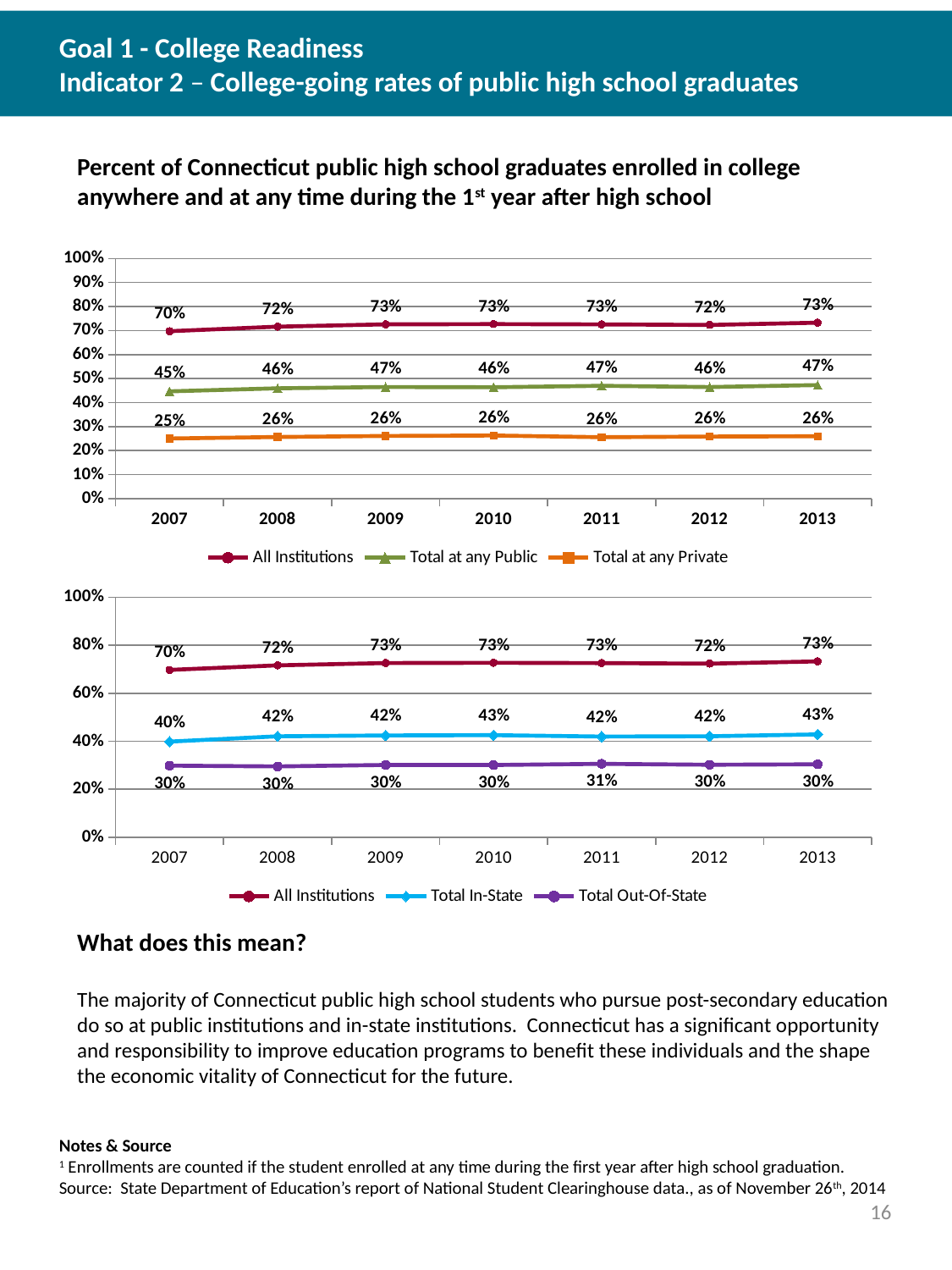

# Goal 1 - College Readiness Indicator 2 – College-going rates of public high school graduates
Percent of Connecticut public high school graduates enrolled in college anywhere and at any time during the 1st year after high school

### Chart

| Category | All Institutions | Total at any Public | Total at any Private |
|---|---|---|---|
| 2007 | 0.6973962361433359 | 0.44699664862077854 | 0.25039958752255737 |
| 2008 | 0.7162575891235535 | 0.4596284572673966 | 0.25662913185615693 |
| 2009 | 0.7259572689756046 | 0.4650786188162775 | 0.26087865015932715 |
| 2010 | 0.726844543360679 | 0.464040785693952 | 0.26280375766672703 |
| 2011 | 0.7257852898047388 | 0.46996475521597075 | 0.25582053458876797 |
| 2012 | 0.7234004034552319 | 0.4648787048052553 | 0.2585216986499767 |
| 2013 | 0.732845923323344 | 0.47308050015500674 | 0.2597654231683373 |

### Chart

| Category | All Institutions | Total In-State | Total Out-Of-State |
|---|---|---|---|
| 2007 | 0.6973962361433359 | 0.3988914668729054 | 0.2985047692704305 |
| 2008 | 0.7162575891235535 | 0.4209693321571273 | 0.29528825696642624 |
| 2009 | 0.7259572689756046 | 0.4244893694823173 | 0.30146789949328734 |
| 2010 | 0.726844543360679 | 0.42573949949535467 | 0.3011050438653244 |
| 2011 | 0.7257852898047388 | 0.4197473695042577 | 0.3060379203004811 |
| 2012 | 0.7234004034552319 | 0.42111932964361454 | 0.30228107381161745 |
| 2013 | 0.732845923323344 | 0.4288002480107471 | 0.30404567531259685 |
What does this mean?

The majority of Connecticut public high school students who pursue post-secondary education do so at public institutions and in-state institutions.  Connecticut has a significant opportunity and responsibility to improve education programs to benefit these individuals and the shape the economic vitality of Connecticut for the future.
Notes & Source
1 Enrollments are counted if the student enrolled at any time during the first year after high school graduation.
Source:  State Department of Education’s report of National Student Clearinghouse data., as of November 26th, 2014
16